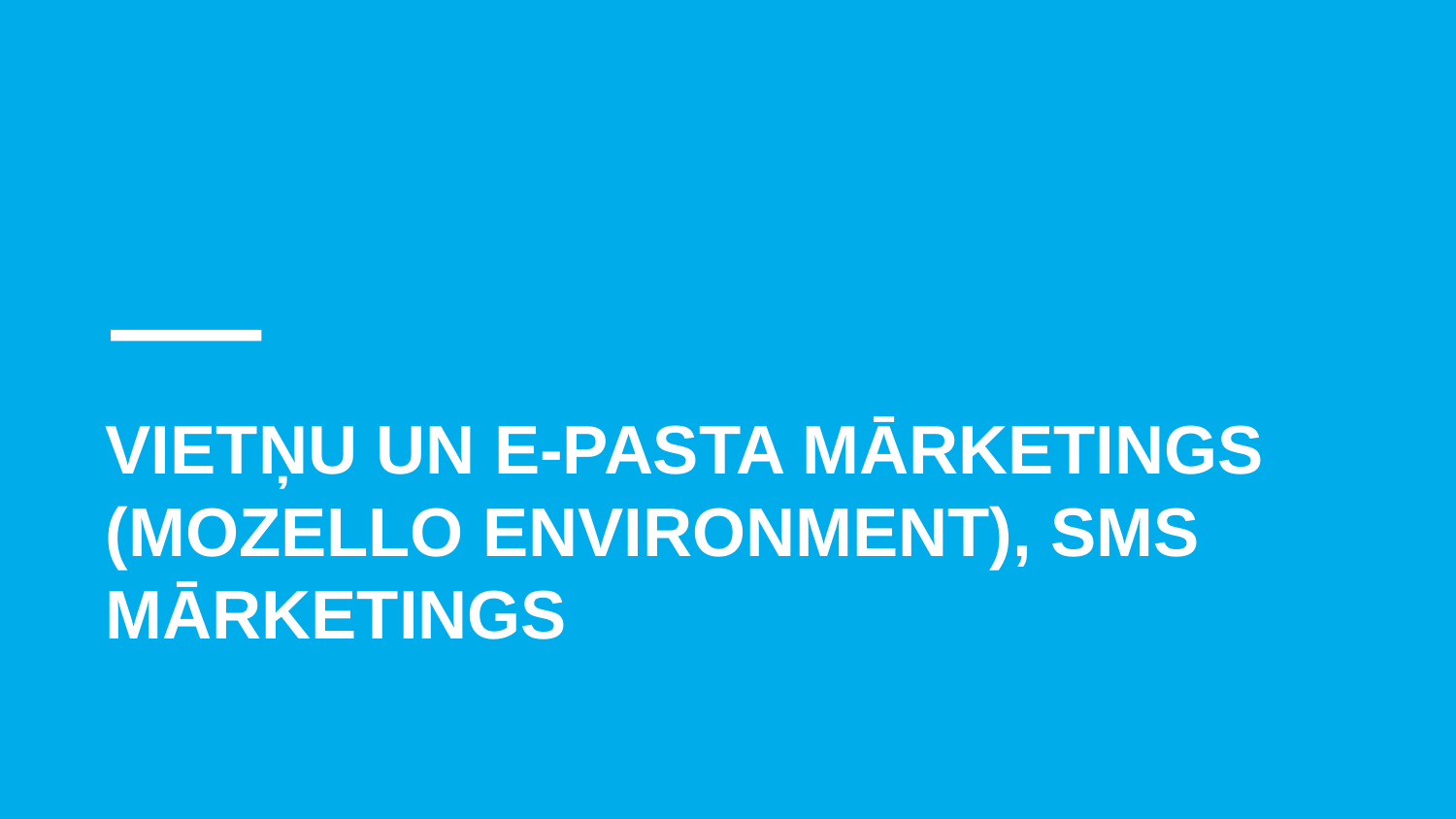

# VIETŅU UN E-PASTA MĀRKETINGS (MOZELLO ENVIRONMENT), SMS MĀRKETINGS